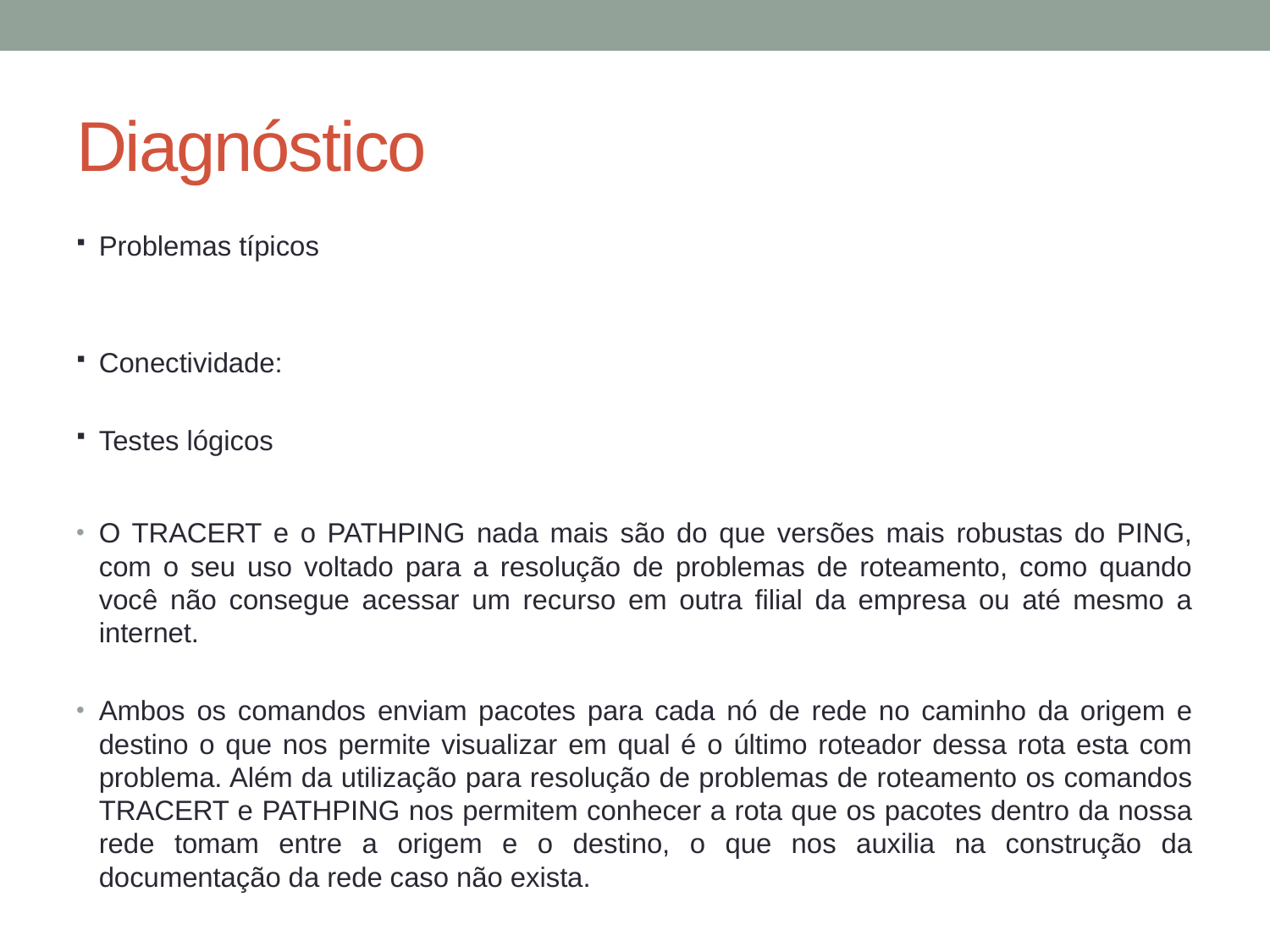

# Diagnóstico
Problemas típicos

Conectividade:

Testes lógicos

O TRACERT e o PATHPING nada mais são do que versões mais robustas do PING, com o seu uso voltado para a resolução de problemas de roteamento, como quando você não consegue acessar um recurso em outra filial da empresa ou até mesmo a internet.

Ambos os comandos enviam pacotes para cada nó de rede no caminho da origem e destino o que nos permite visualizar em qual é o último roteador dessa rota esta com problema. Além da utilização para resolução de problemas de roteamento os comandos TRACERT e PATHPING nos permitem conhecer a rota que os pacotes dentro da nossa rede tomam entre a origem e o destino, o que nos auxilia na construção da documentação da rede caso não exista.